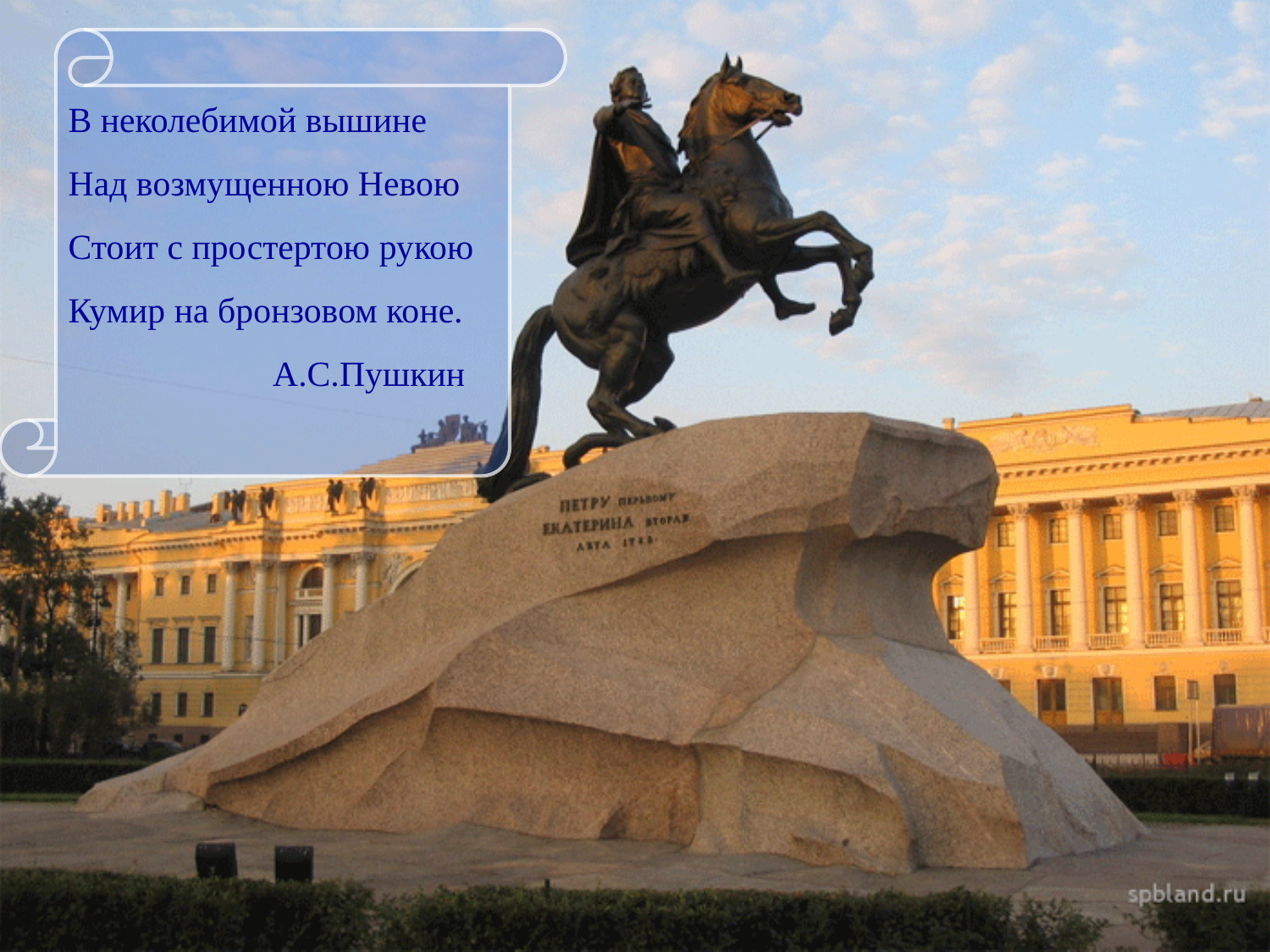

В неколебимой вышине
Над возмущенною Невою
Стоит с простертою рукою
Кумир на бронзовом коне.
                       А.С.Пушкин